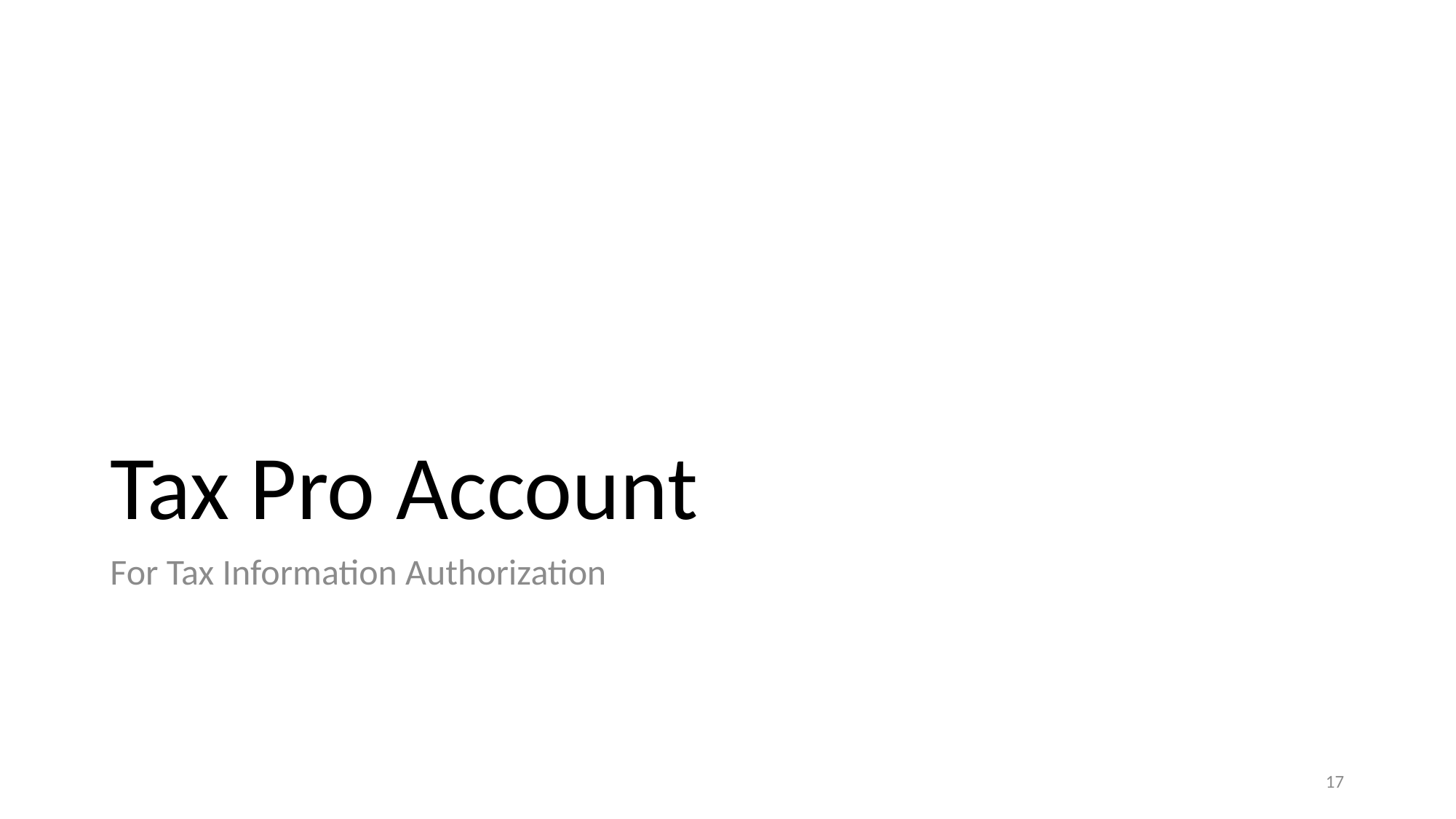

# Tax Pro Account
For Tax Information Authorization
17